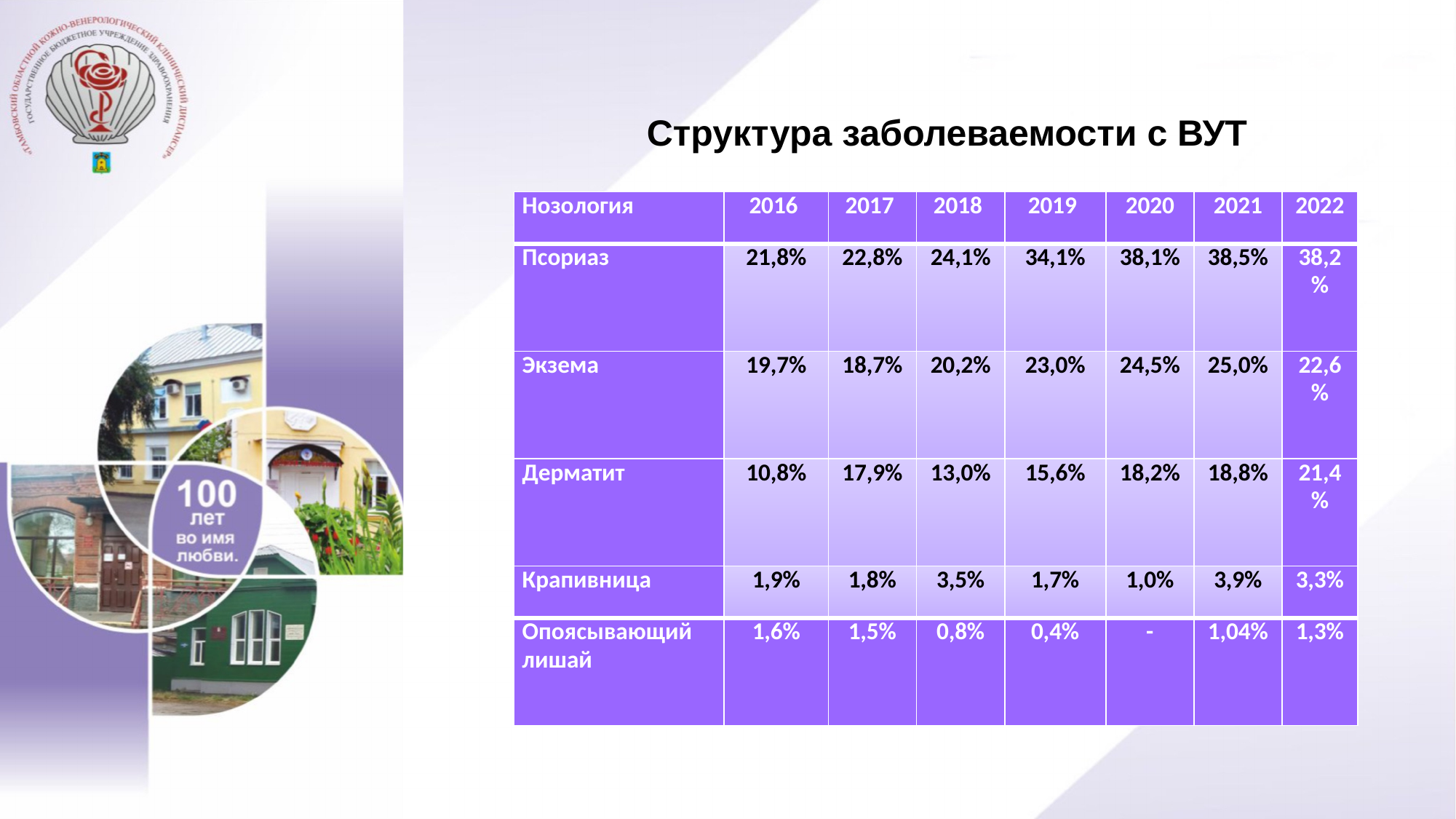

Структура заболеваемости с ВУТ

| Нозология | 2016 | 2017 | 2018 | 2019 | 2020 | 2021 | 2022 |
| --- | --- | --- | --- | --- | --- | --- | --- |
| Псориаз | 21,8% | 22,8% | 24,1% | 34,1% | 38,1% | 38,5% | 38,2% |
| Экзема | 19,7% | 18,7% | 20,2% | 23,0% | 24,5% | 25,0% | 22,6% |
| Дерматит | 10,8% | 17,9% | 13,0% | 15,6% | 18,2% | 18,8% | 21,4% |
| Крапивница | 1,9% | 1,8% | 3,5% | 1,7% | 1,0% | 3,9% | 3,3% |
| Опоясывающий лишай | 1,6% | 1,5% | 0,8% | 0,4% | - | 1,04% | 1,3% |